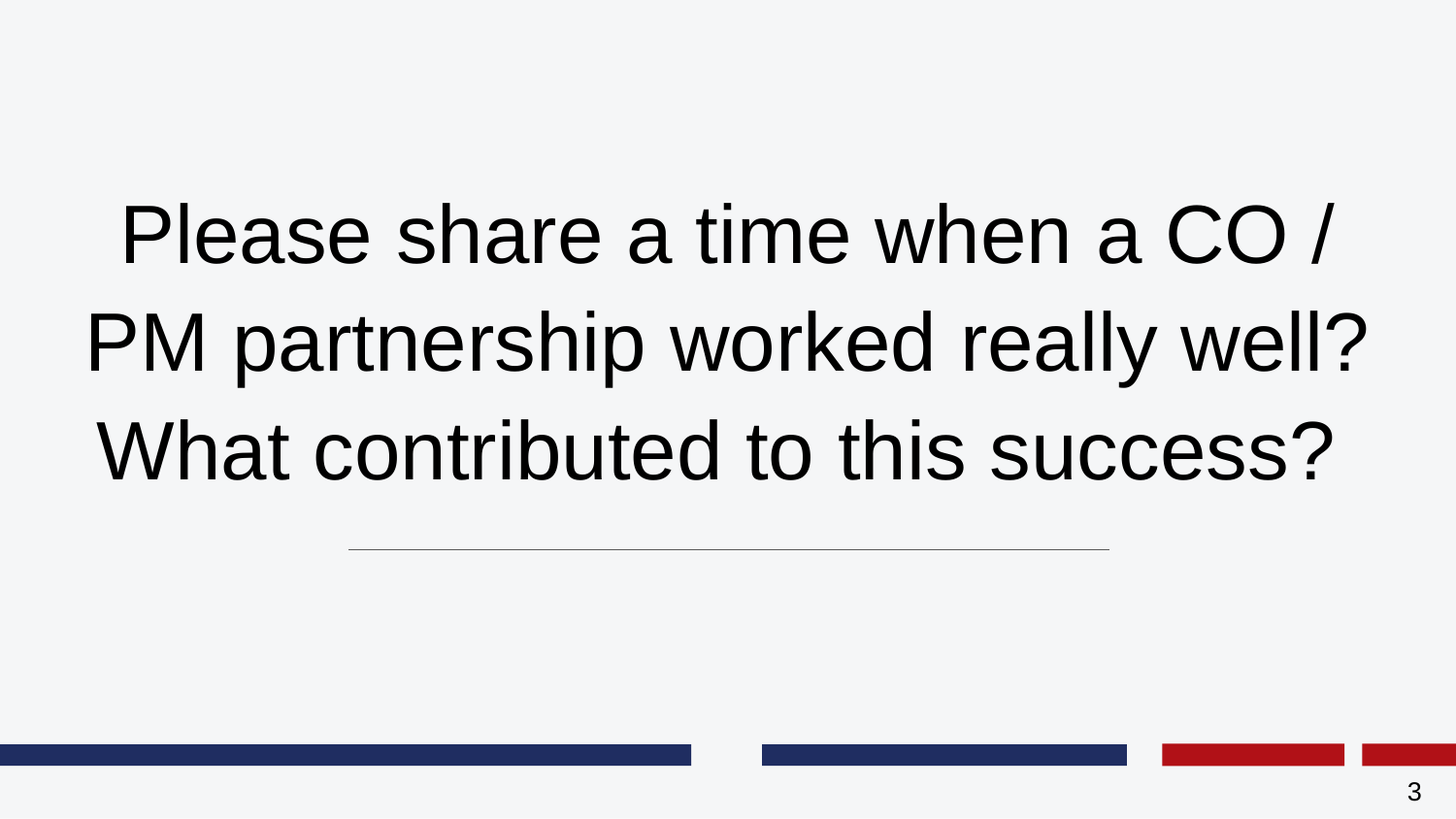

# Please share a time when a CO / PM partnership worked really well? What contributed to this success?
3